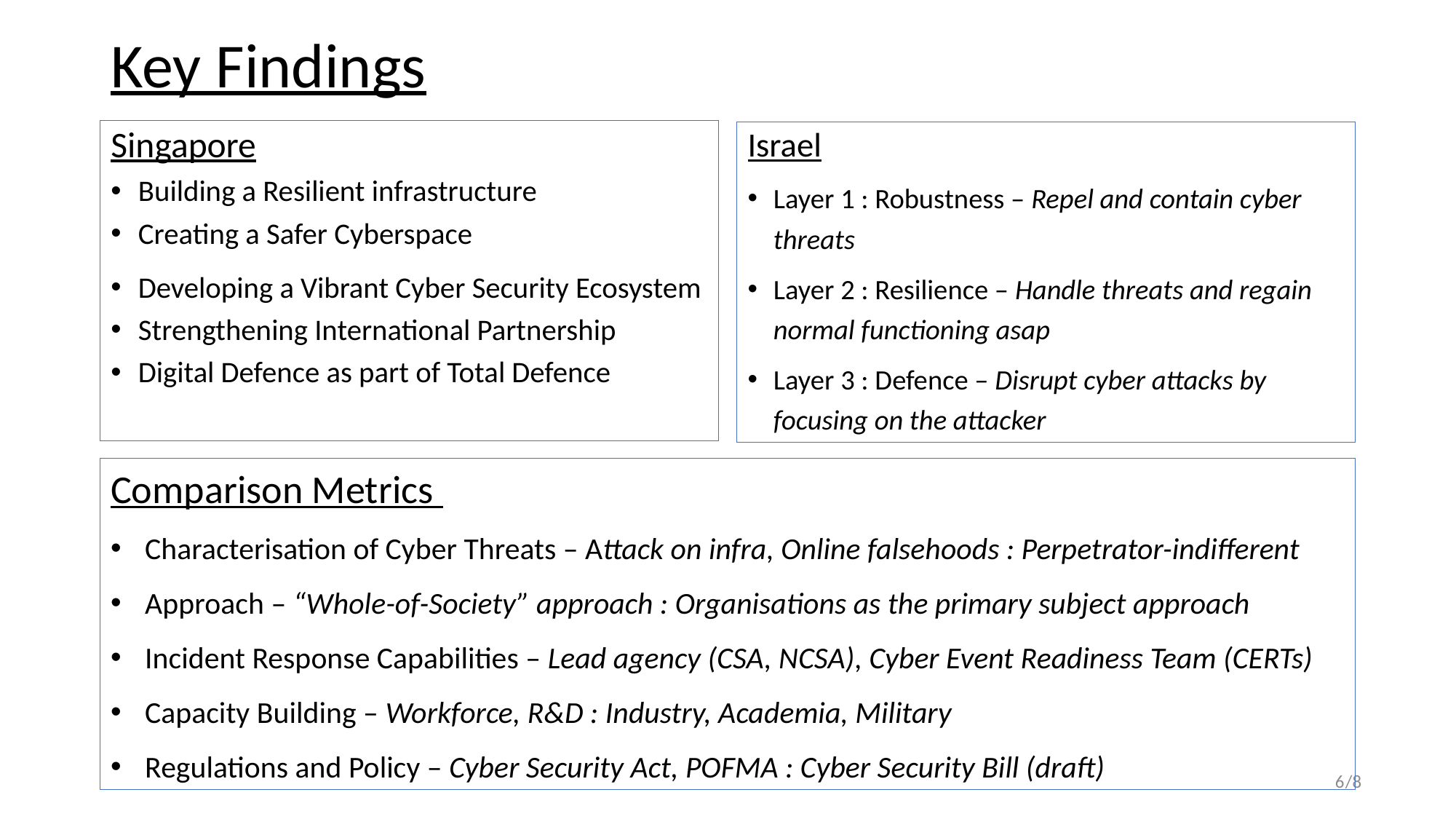

# Key Findings
Singapore
Building a Resilient infrastructure
Creating a Safer Cyberspace
Developing a Vibrant Cyber Security Ecosystem
Strengthening International Partnership
Digital Defence as part of Total Defence
Israel
Layer 1 : Robustness – Repel and contain cyber threats
Layer 2 : Resilience – Handle threats and regain normal functioning asap
Layer 3 : Defence – Disrupt cyber attacks by focusing on the attacker

Comparison Metrics
Characterisation of Cyber Threats – Attack on infra, Online falsehoods : Perpetrator-indifferent
Approach – “Whole-of-Society” approach : Organisations as the primary subject approach
Incident Response Capabilities – Lead agency (CSA, NCSA), Cyber Event Readiness Team (CERTs)
Capacity Building – Workforce, R&D : Industry, Academia, Military
Regulations and Policy – Cyber Security Act, POFMA : Cyber Security Bill (draft)
6
/8